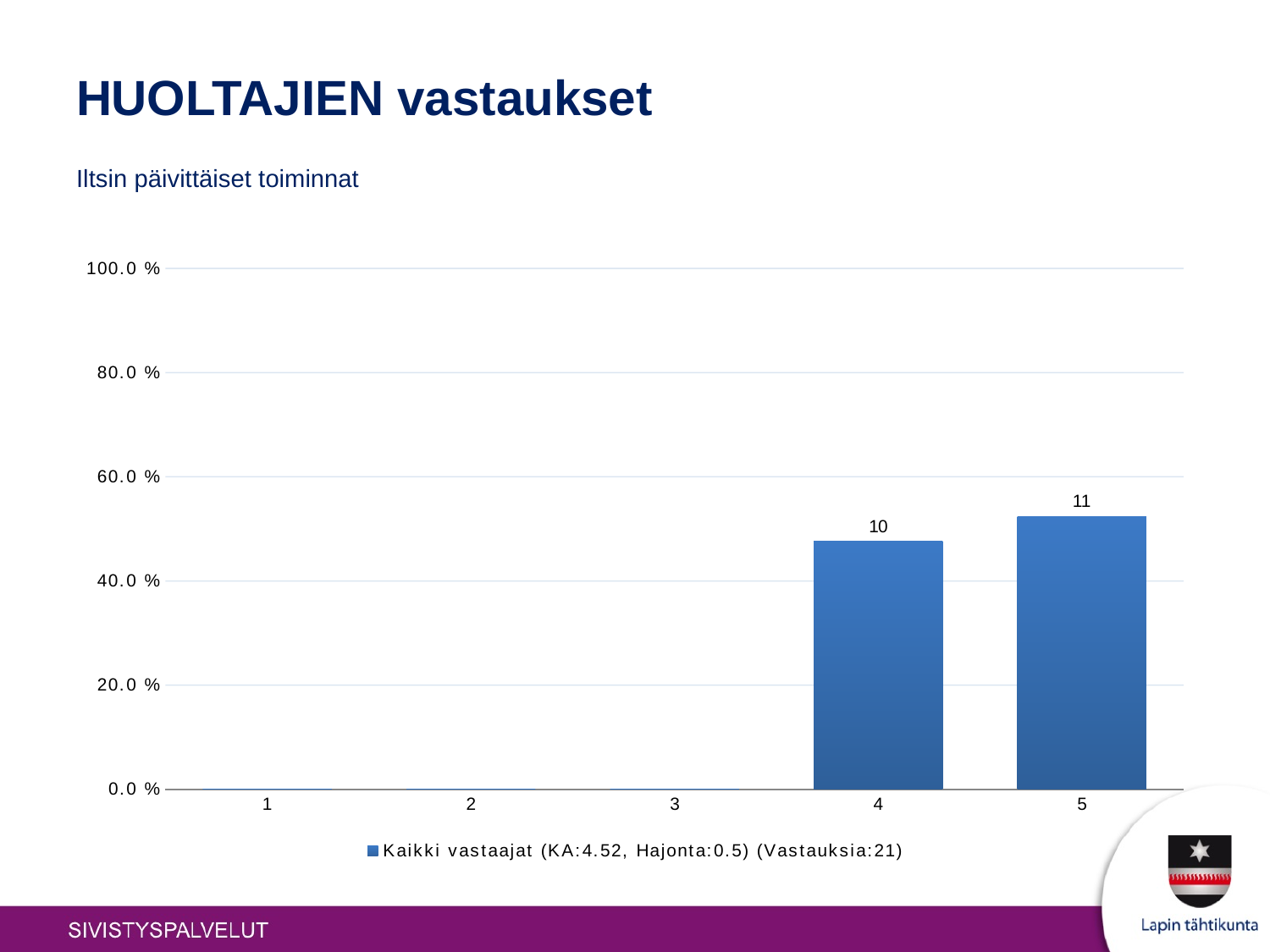

# HUOLTAJIEN vastaukset
Iltsin päivittäiset toiminnat

### Chart

| Category | Kaikki vastaajat (KA:4.52, Hajonta:0.5) (Vastauksia:21) |
|---|---|
| 1 | 0.0 |
| 2 | 0.0 |
| 3 | 0.0 |
| 4 | 0.476 |
| 5 | 0.524 |